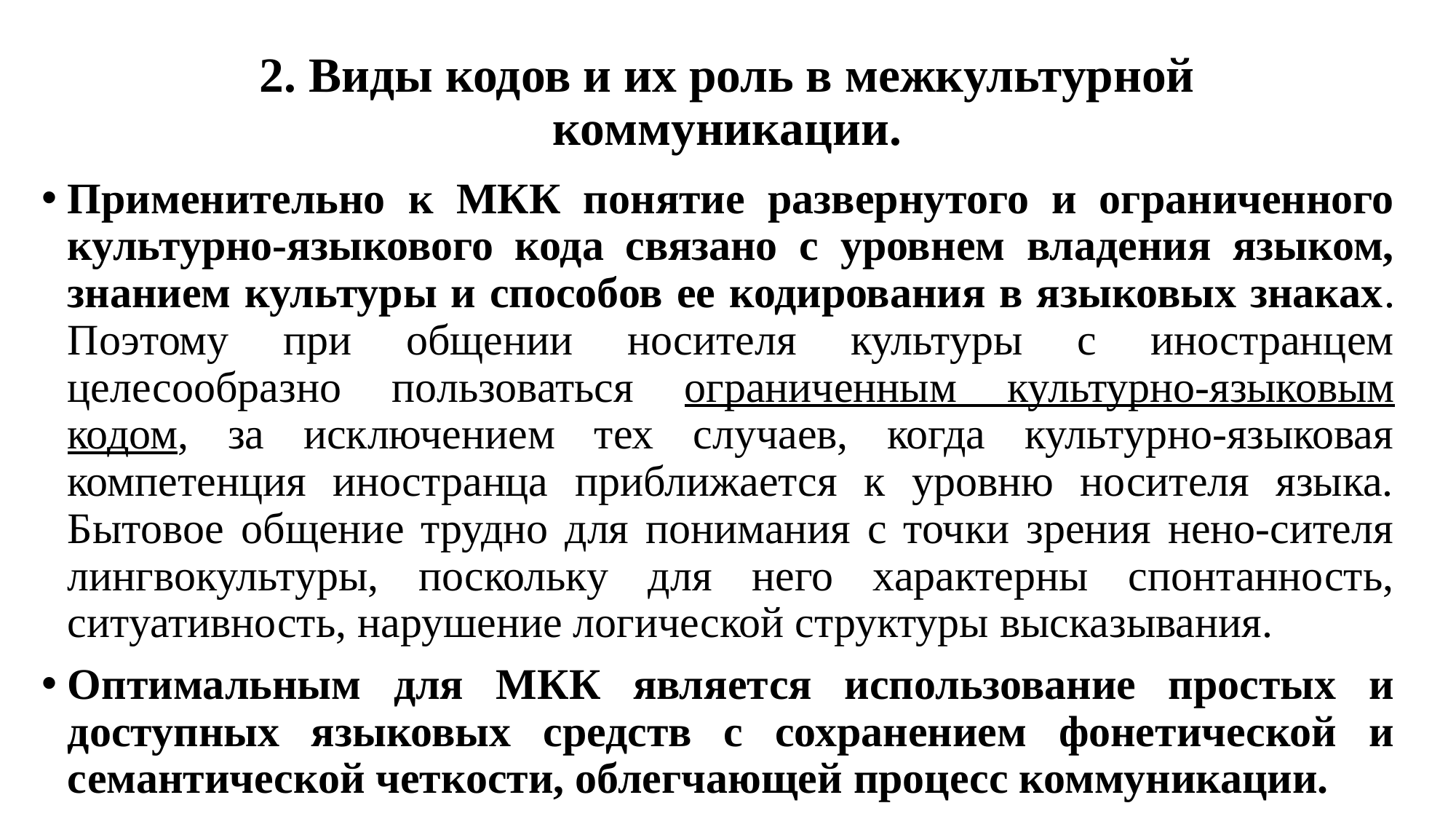

# 2. Виды кодов и их роль в межкультурной коммуникации.
Применительно к МКК понятие развернутого и ограниченного культурно-языкового кода связано с уровнем владения языком, знанием культуры и способов ее кодирования в языковых знаках. Поэтому при общении носителя культуры с иностранцем целесообразно пользоваться ограниченным культурно-языковым кодом, за исключением тех случаев, когда культурно-языковая компетенция иностранца приближается к уровню носителя языка. Бытовое общение трудно для понимания с точки зрения нено-сителя лингвокультуры, поскольку для него характерны спонтанность, ситуативность, нарушение логической структуры высказывания.
Оптимальным для МКК является использование простых и доступных языковых средств с сохранением фонетической и семантической четкости, облегчающей процесс коммуникации.